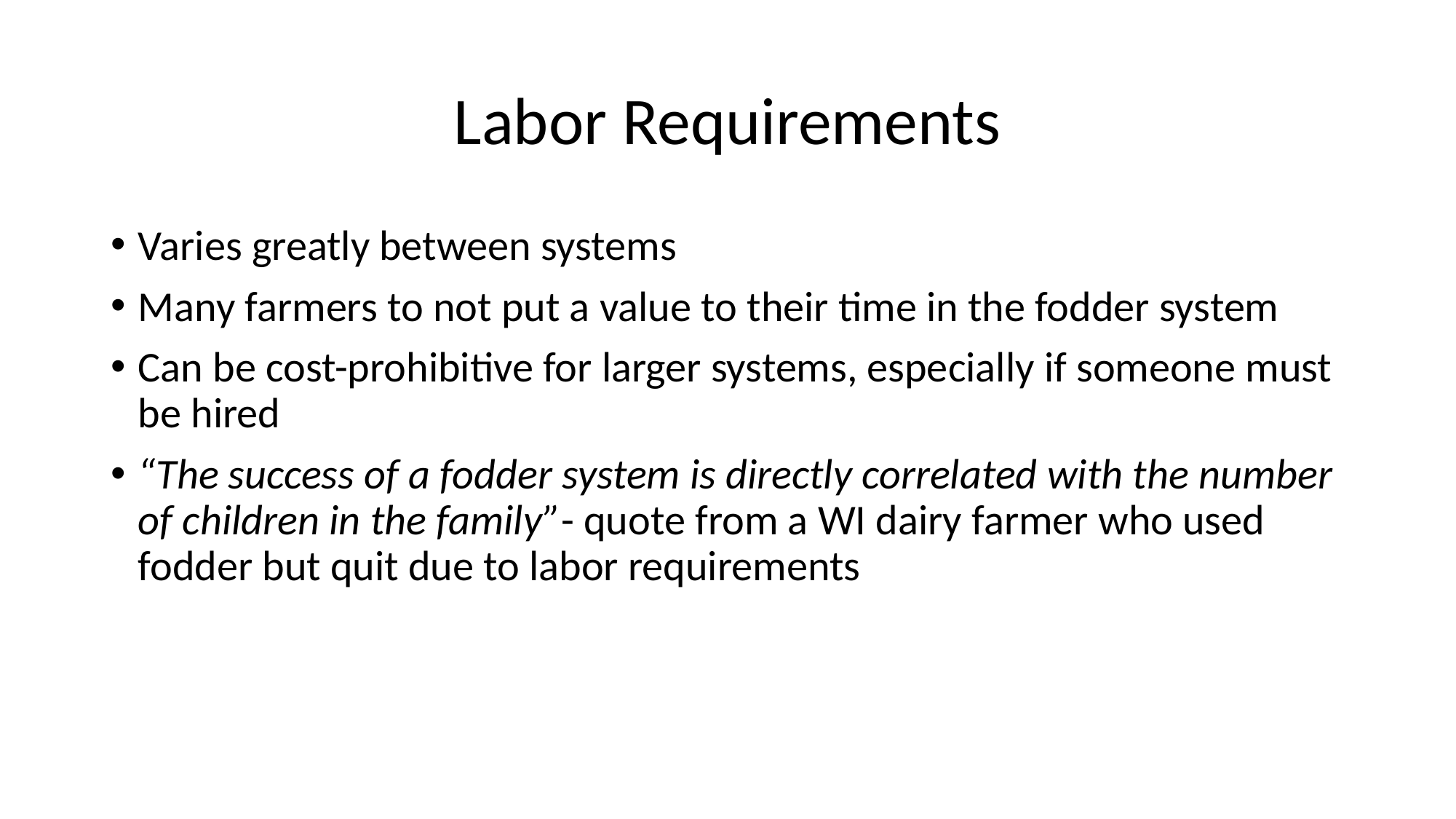

# Labor Requirements
Varies greatly between systems
Many farmers to not put a value to their time in the fodder system
Can be cost-prohibitive for larger systems, especially if someone must be hired
“The success of a fodder system is directly correlated with the number of children in the family”- quote from a WI dairy farmer who used fodder but quit due to labor requirements